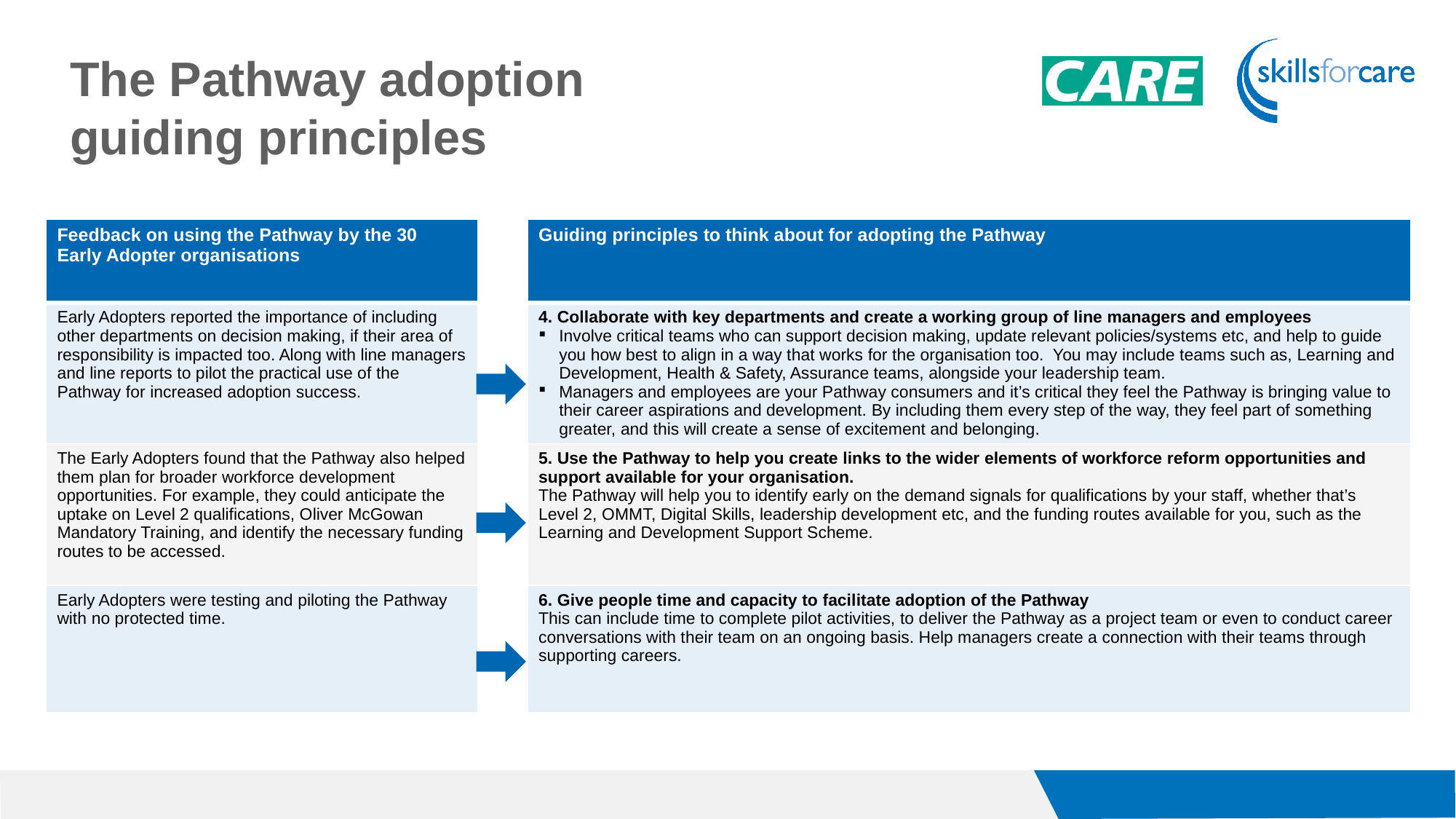

The Pathway adoption
guiding principles
| Feedback on using the Pathway by the 30 Early Adopter organisations |  | Guiding principles to think about for adopting the Pathway |
| --- | --- | --- |
| Early Adopters reported the importance of including other departments on decision making, if their area of responsibility is impacted too. Along with line managers and line reports to pilot the practical use of the Pathway for increased adoption success. |  | 4. Collaborate with key departments and create a working group of line managers and employees Involve critical teams who can support decision making, update relevant policies/systems etc, and help to guide you how best to align in a way that works for the organisation too. You may include teams such as, Learning and Development, Health & Safety, Assurance teams, alongside your leadership team. Managers and employees are your Pathway consumers and it’s critical they feel the Pathway is bringing value to their career aspirations and development. By including them every step of the way, they feel part of something greater, and this will create a sense of excitement and belonging. |
| The Early Adopters found that the Pathway also helped them plan for broader workforce development opportunities. For example, they could anticipate the uptake on Level 2 qualifications, Oliver McGowan Mandatory Training, and identify the necessary funding routes to be accessed. |  | 5. Use the Pathway to help you create links to the wider elements of workforce reform opportunities and support available for your organisation. The Pathway will help you to identify early on the demand signals for qualifications by your staff, whether that’s Level 2, OMMT, Digital Skills, leadership development etc, and the funding routes available for you, such as the Learning and Development Support Scheme. |
| Early Adopters were testing and piloting the Pathway with no protected time. |  | 6. Give people time and capacity to facilitate adoption of the Pathway This can include time to complete pilot activities, to deliver the Pathway as a project team or even to conduct career conversations with their team on an ongoing basis. Help managers create a connection with their teams through supporting careers. |